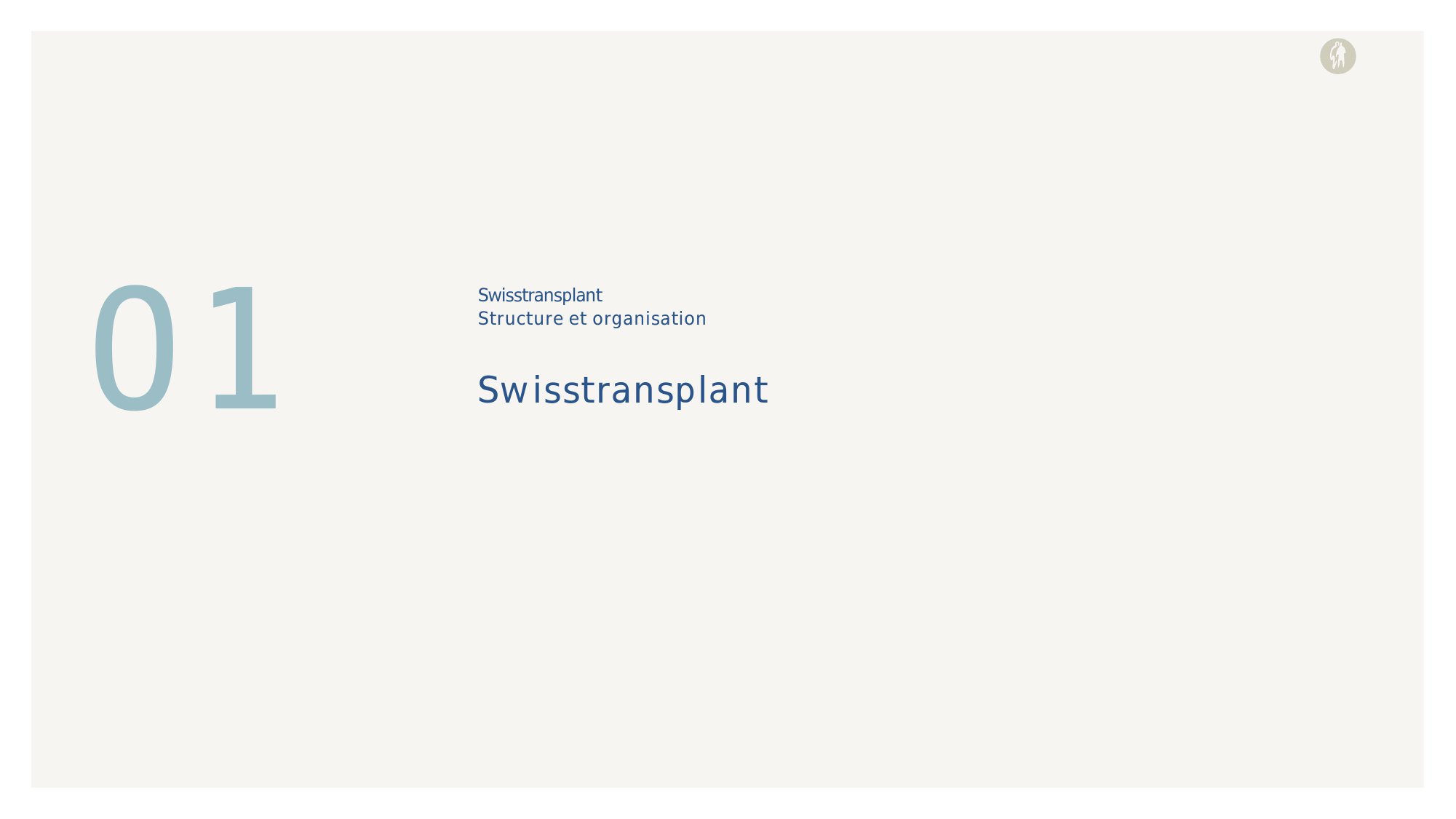

01
Swisstransplant
Structure et organisation
# Swisstransplant